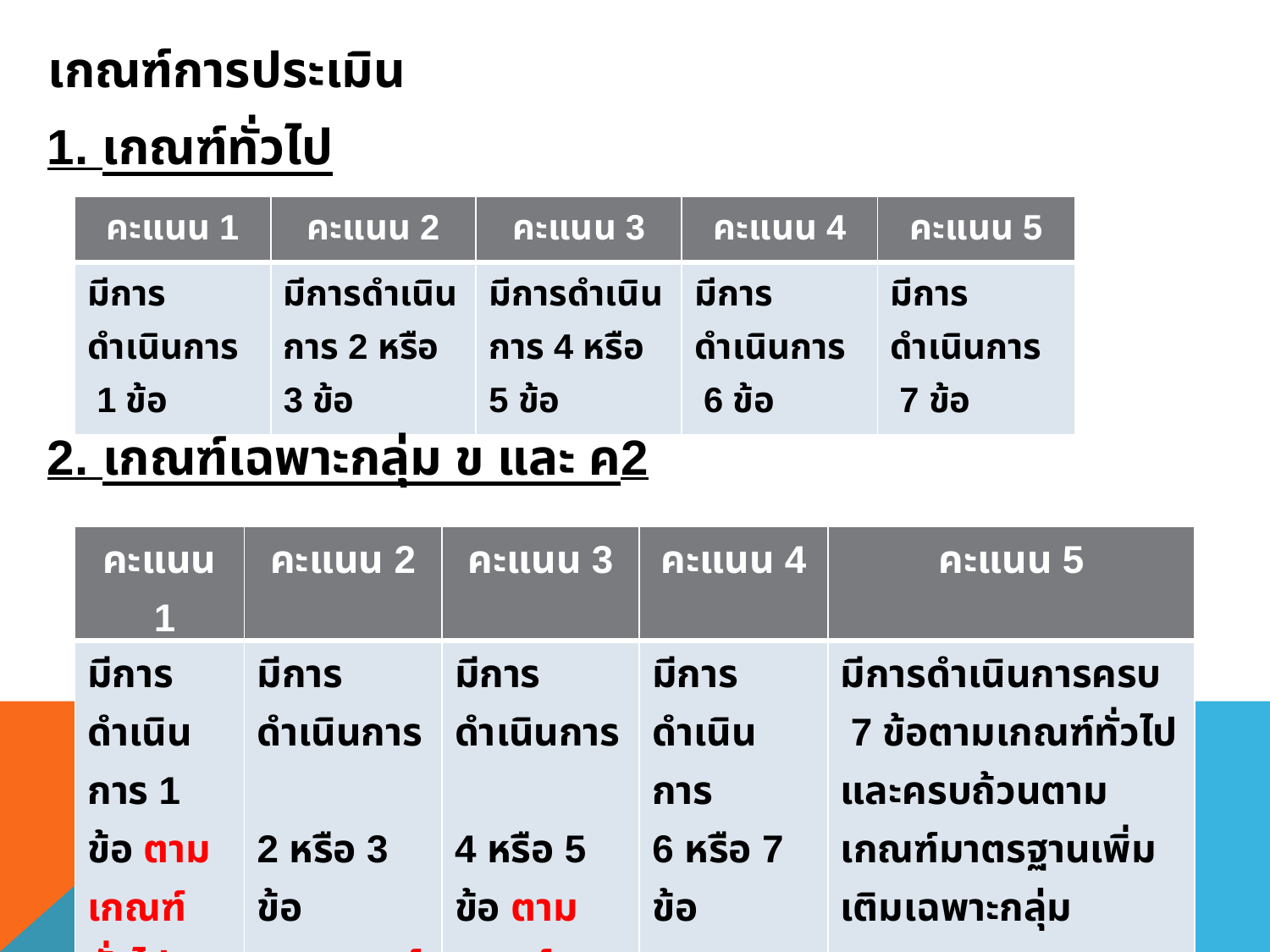

# เกณฑ์การประเมิน
1. เกณฑ์ทั่วไป
| คะแนน 1 | คะแนน 2 | คะแนน 3 | คะแนน 4 | คะแนน 5 |
| --- | --- | --- | --- | --- |
| มีการดำเนินการ 1 ข้อ | มีการดำเนินการ 2 หรือ 3 ข้อ | มีการดำเนินการ 4 หรือ 5 ข้อ | มีการดำเนินการ 6 ข้อ | มีการดำเนินการ 7 ข้อ |
2. เกณฑ์เฉพาะกลุ่ม ข และ ค2
| คะแนน 1 | คะแนน 2 | คะแนน 3 | คะแนน 4 | คะแนน 5 |
| --- | --- | --- | --- | --- |
| มีการดำเนินการ 1 ข้อ ตามเกณฑ์ทั่วไป | มีการดำเนินการ 2 หรือ 3 ข้อ ตามเกณฑ์ทั่วไป | มีการดำเนินการ 4 หรือ 5 ข้อ ตามเกณฑ์ทั่วไป | มีการดำเนินการ 6 หรือ 7 ข้อ ตามเกณฑ์ทั่วไป | มีการดำเนินการครบ 7 ข้อตามเกณฑ์ทั่วไป และครบถ้วนตามเกณฑ์มาตรฐานเพิ่มเติมเฉพาะกลุ่ม |